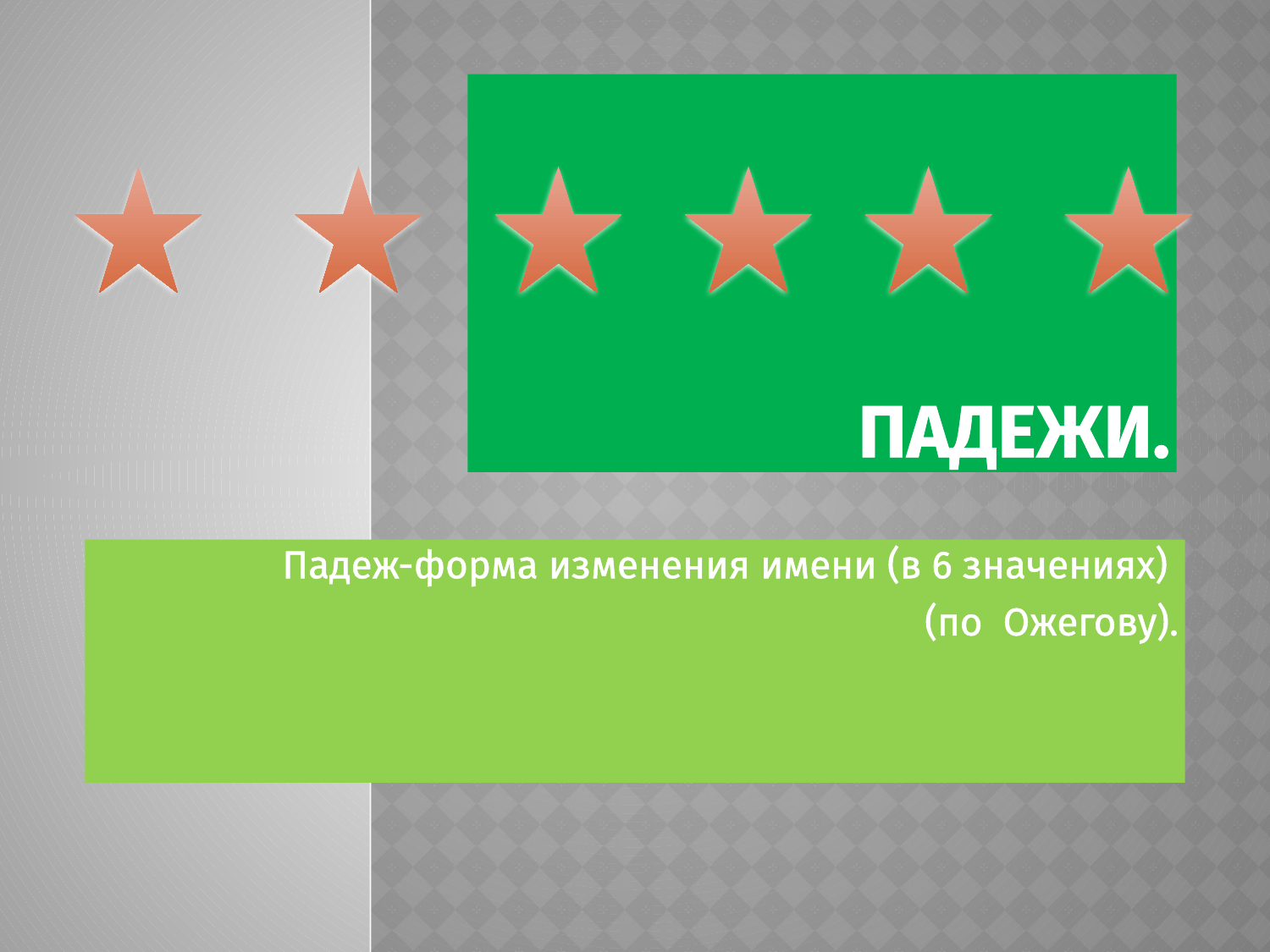

# Падежи.

Падеж-форма изменения имени (в 6 значениях)
(по  Ожегову).